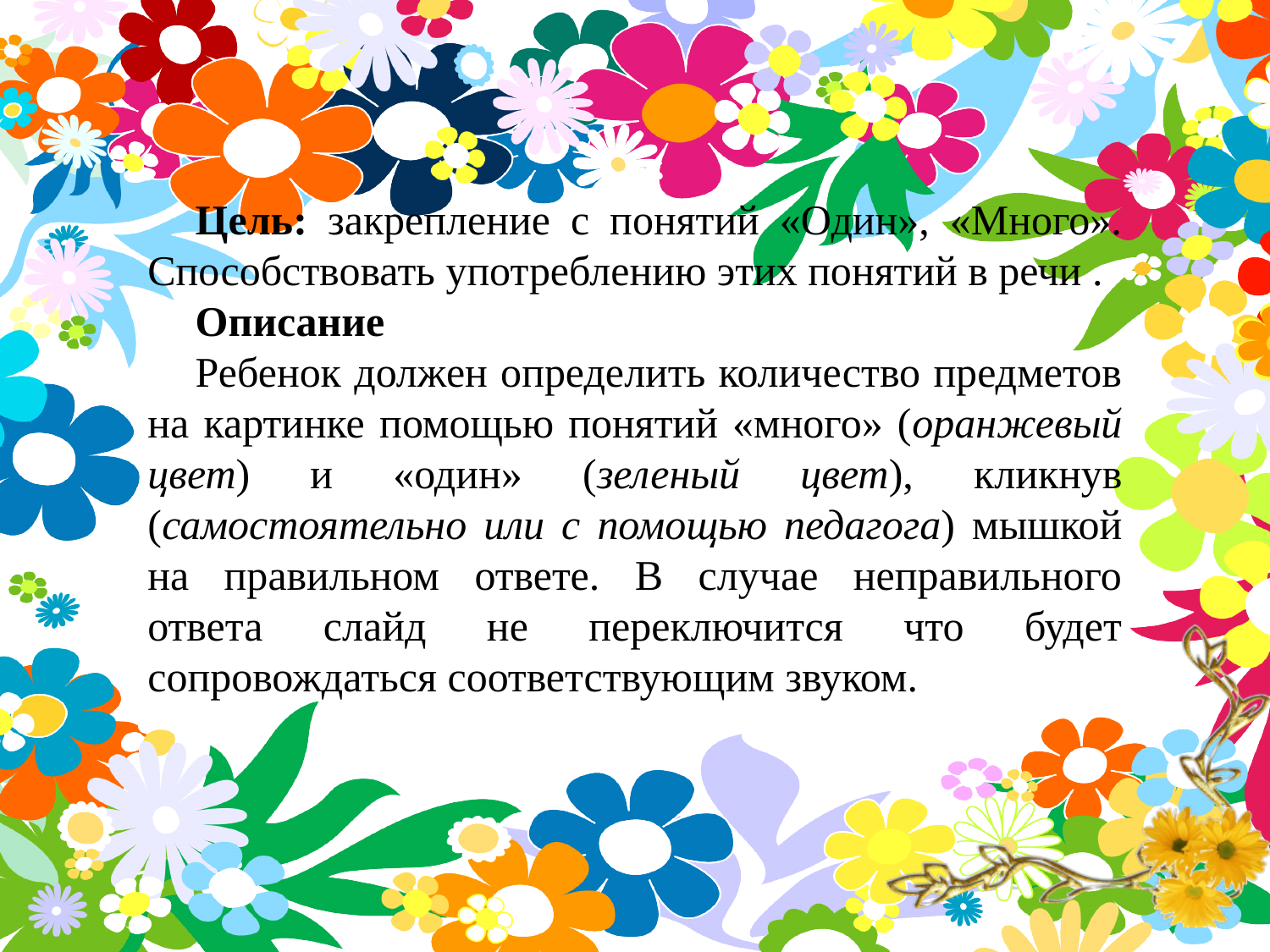

Цель: закрепление с понятий «Один», «Много». Способствовать употреблению этих понятий в речи .
Описание
Ребенок должен определить количество предметов на картинке помощью понятий «много» (оранжевый цвет) и «один» (зеленый цвет), кликнув (самостоятельно или с помощью педагога) мышкой на правильном ответе. В случае неправильного ответа слайд не переключится что будет сопровождаться соответствующим звуком.